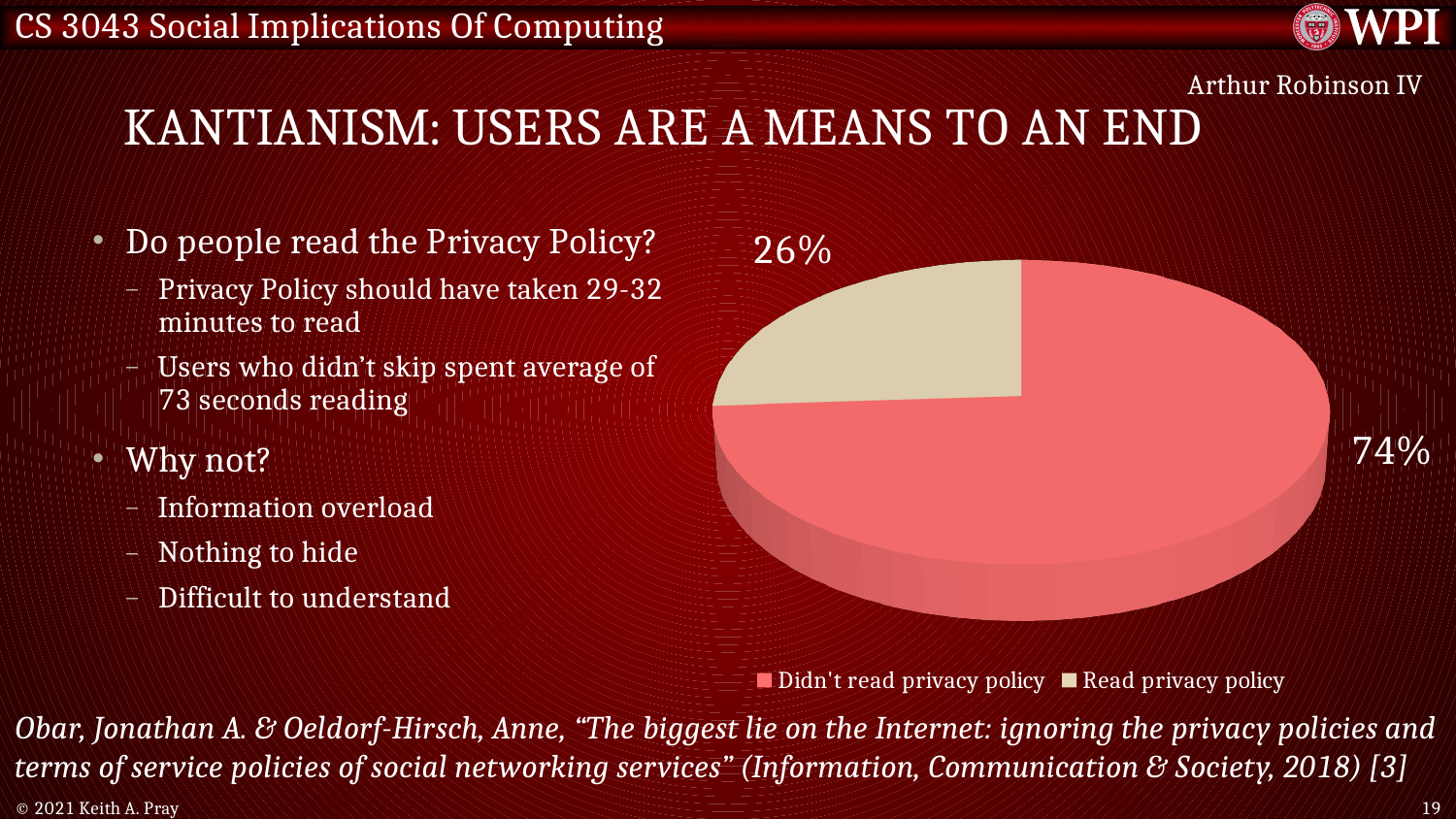

# Kantianism: users are a means to an end
Arthur Robinson IV
Do people read the Privacy Policy?
Privacy Policy should have taken 29-32 minutes to read
Users who didn’t skip spent average of 73 seconds reading
Why not?
Information overload
Nothing to hide
Difficult to understand
26%

[unsupported chart]

74%
Obar, Jonathan A. & Oeldorf-Hirsch, Anne, “The biggest lie on the Internet: ignoring the privacy policies and terms of service policies of social networking services” (Information, Communication & Society, 2018) [3]
© 2021 Keith A. Pray
19